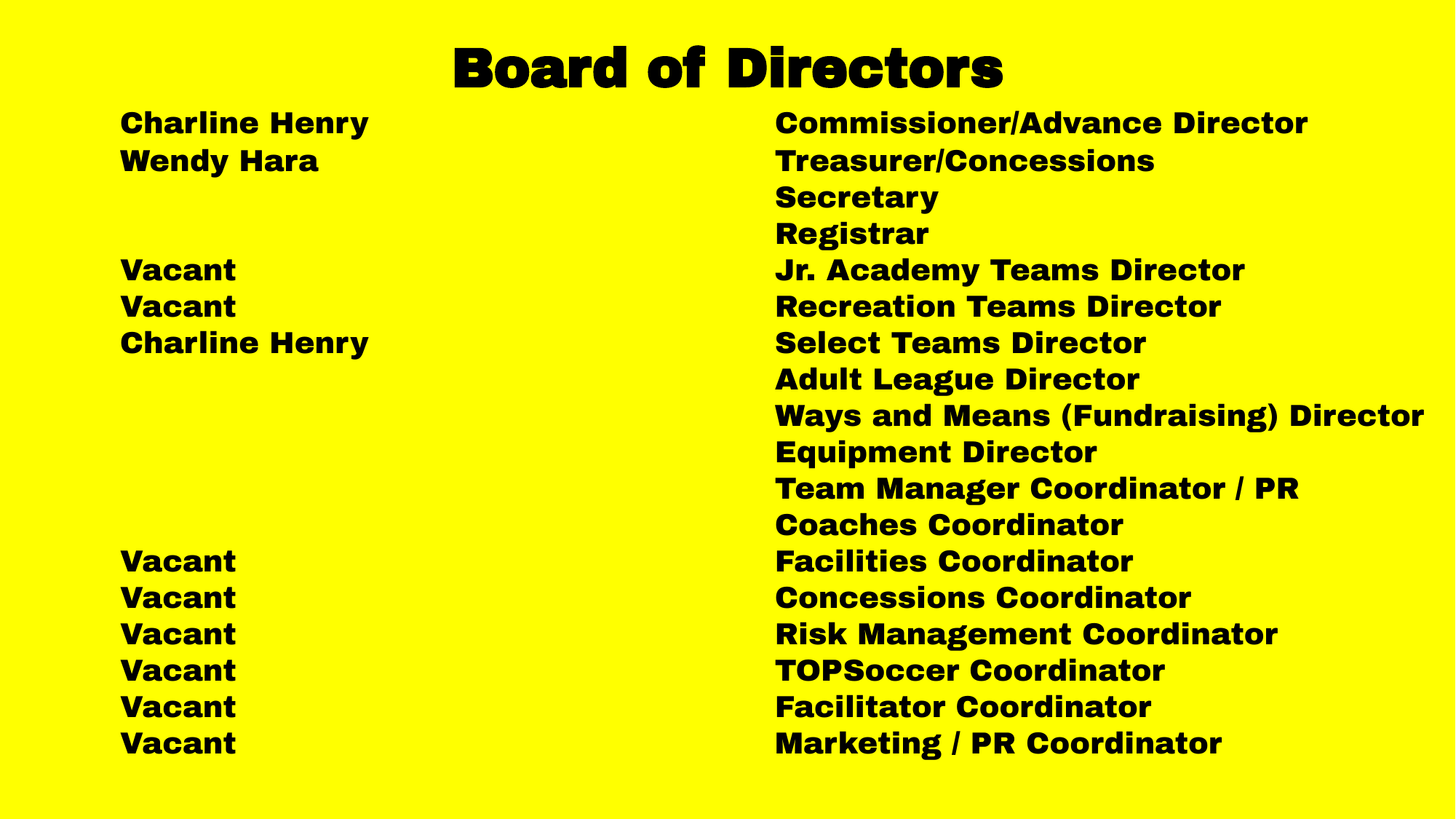

Board of Directors
	Charline Henry 				Commissioner/Advance Director
	Wendy Hara 					Treasurer/Concessions
	                       				Secretary
	                      				Registrar
	Vacant					Jr. Academy Teams Director
	Vacant					Recreation Teams Director
	Charline Henry				Select Teams Director
	                       				Adult League Director
	                       				Ways and Means (Fundraising) Director
	                      				Equipment Director
	                       				Team Manager Coordinator / PR
	           					Coaches Coordinator
	Vacant					Facilities Coordinator
	Vacant					Concessions Coordinator
	Vacant					Risk Management Coordinator
	Vacant					TOPSoccer Coordinator
	Vacant					Facilitator Coordinator
	Vacant					Marketing / PR Coordinator